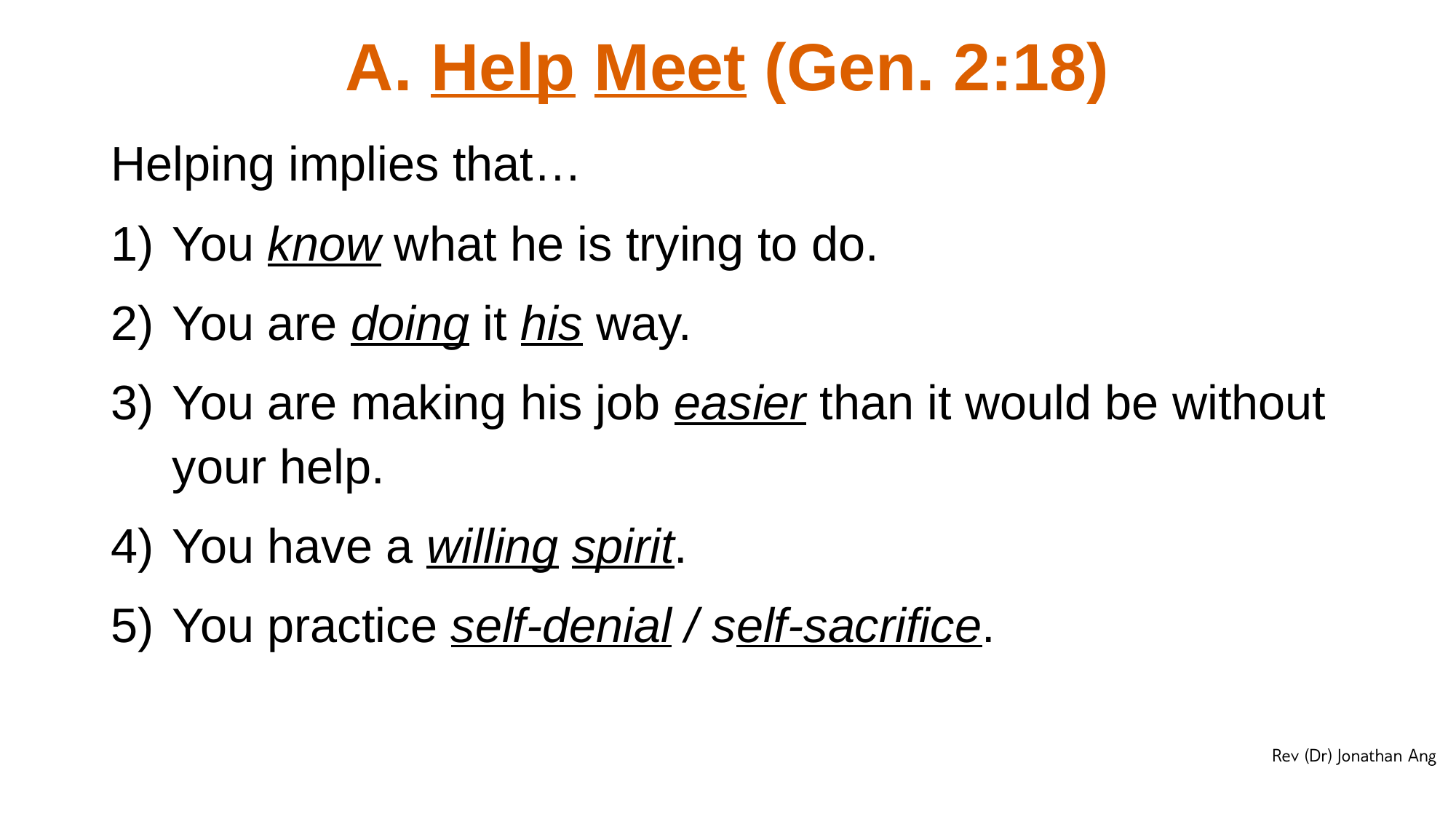

# A. Help Meet (Gen. 2:18)
Helping implies that…
You know what he is trying to do.
You are doing it his way.
You are making his job easier than it would be without your help.
You have a willing spirit.
You practice self-denial / self-sacrifice.
Rev (Dr) Jonathan Ang